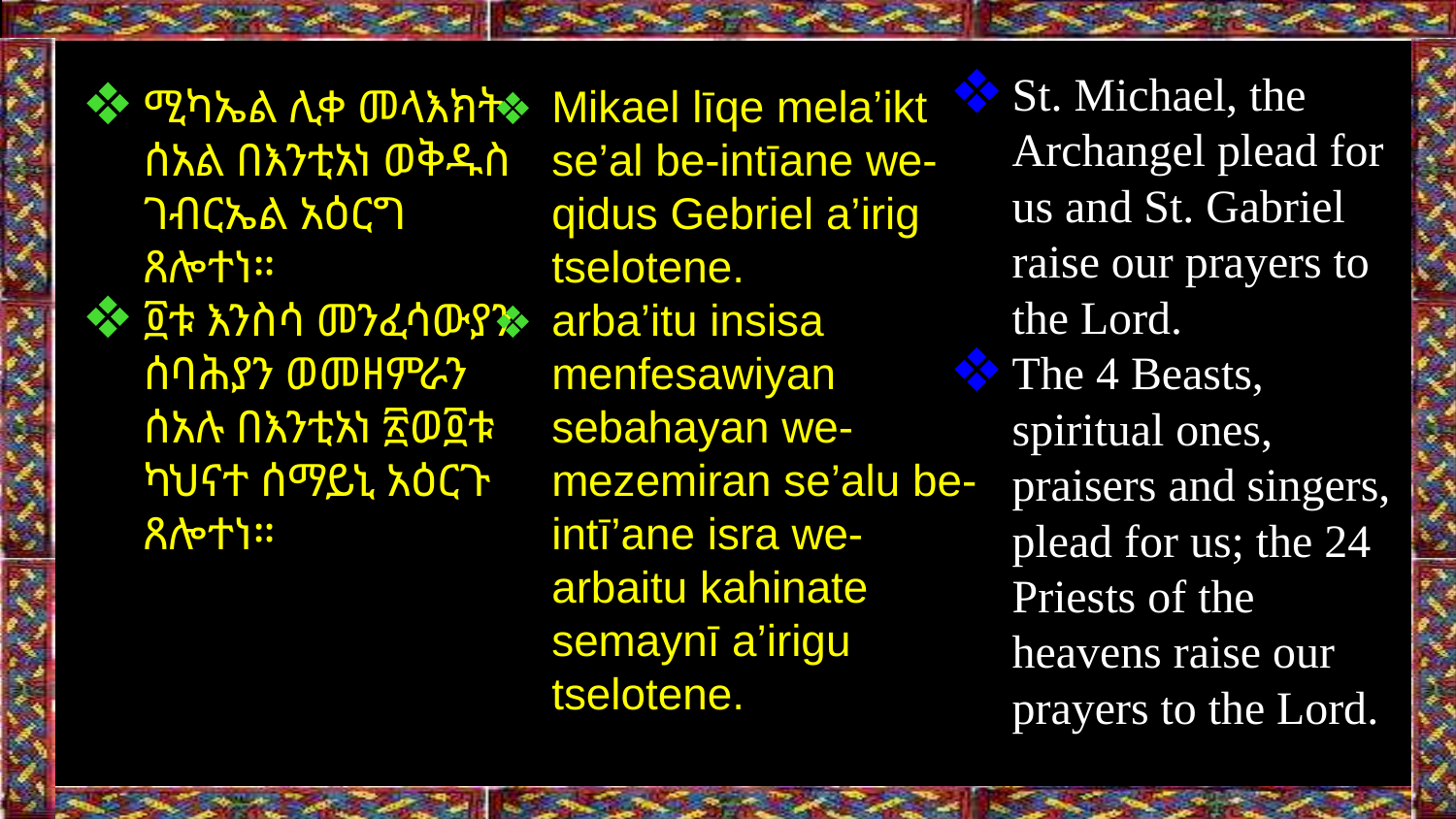

St. Michael, the Archangel plead for us and St. Gabriel raise our prayers to the Lord.
The 4 Beasts, spiritual ones, praisers and singers, plead for us; the 24 Priests of the heavens raise our prayers to the Lord.

ሚካኤል ሊቀ መላእክት ሰአል በእንቲአነ ወቅዱስ ገብርኤል አዕርግ ጸሎተነ።
፬ቱ እንስሳ መንፈሳውያን ሰባሕያን ወመዘምራን ሰአሉ በእንቲአነ ፳ወ፬ቱ ካህናተ ሰማይኒ አዕርጉ ጸሎተነ።
Mikael līqe mela’ikt se’al be-intīane we-qidus Gebriel a’irig tselotene.
arba’itu insisa menfesawiyan sebahayan we-mezemiran se’alu be-intī’ane isra we-arbaitu kahinate semaynī a’irigu tselotene.